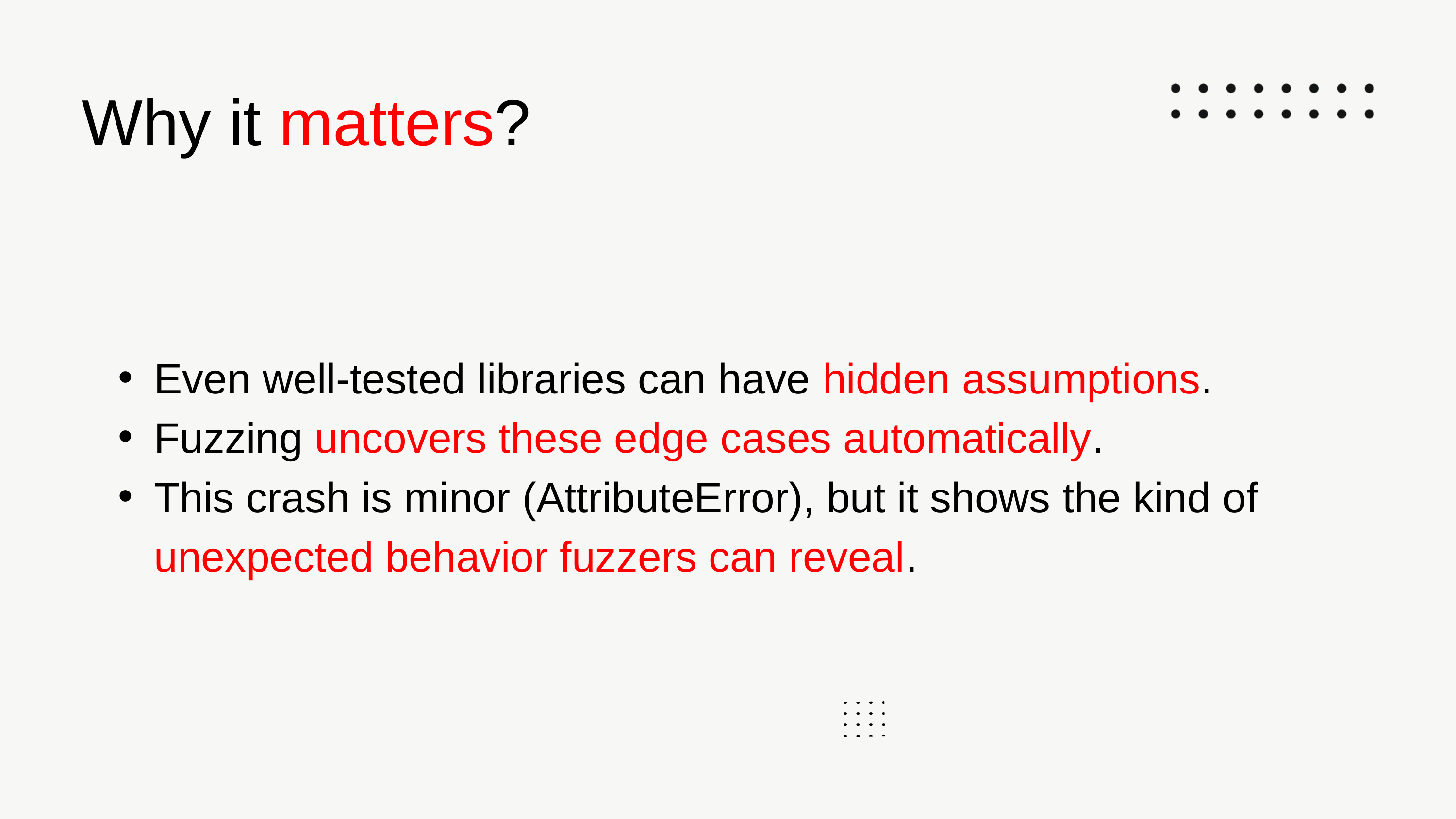

Why it matters?

Even well-tested libraries can have hidden assumptions.
Fuzzing uncovers these edge cases automatically.
This crash is minor (AttributeError), but it shows the kind of unexpected behavior fuzzers can reveal.